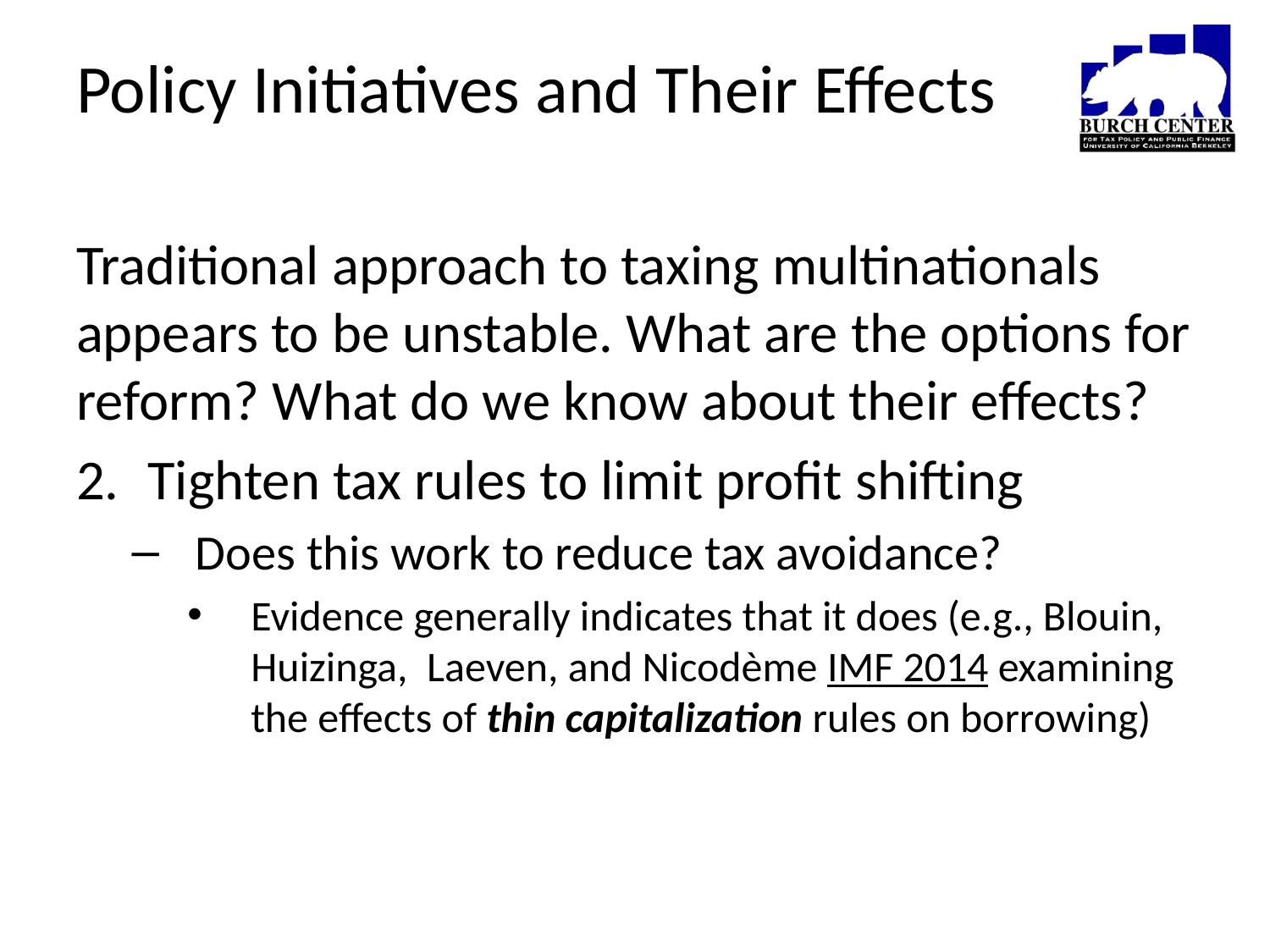

# Policy Initiatives and Their Effects
Traditional approach to taxing multinationals appears to be unstable. What are the options for reform? What do we know about their effects?
Tighten tax rules to limit profit shifting
Does this work to reduce tax avoidance?
Evidence generally indicates that it does (e.g., Blouin, Huizinga,  Laeven, and Nicodème IMF 2014 examining the effects of thin capitalization rules on borrowing)